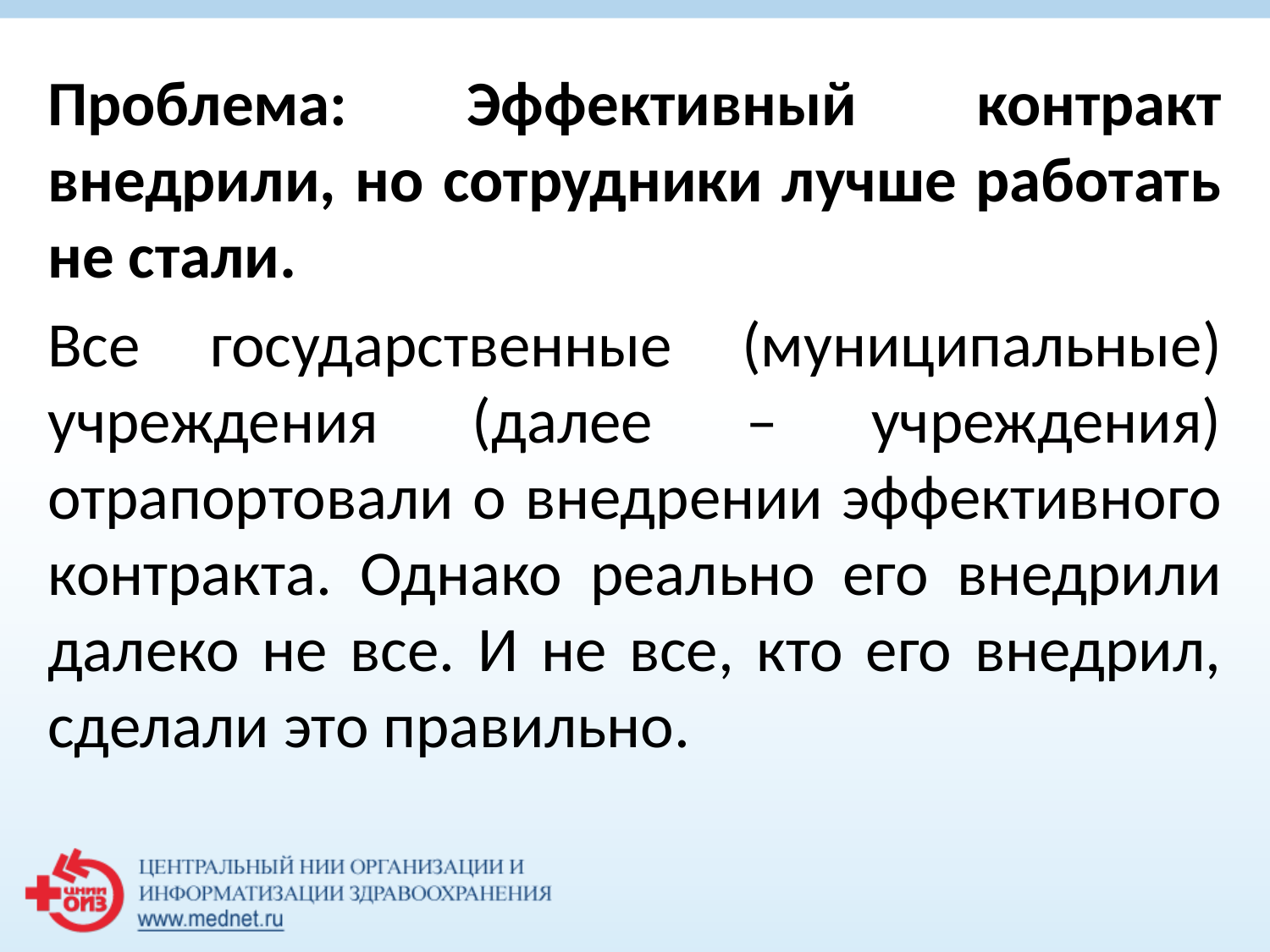

Проблема: Эффективный контракт внедрили, но сотрудники лучше работать не стали.
Все государственные (муниципальные) учреждения (далее – учреждения) отрапортовали о внедрении эффективного контракта. Однако реально его внедрили далеко не все. И не все, кто его внедрил, сделали это правильно.